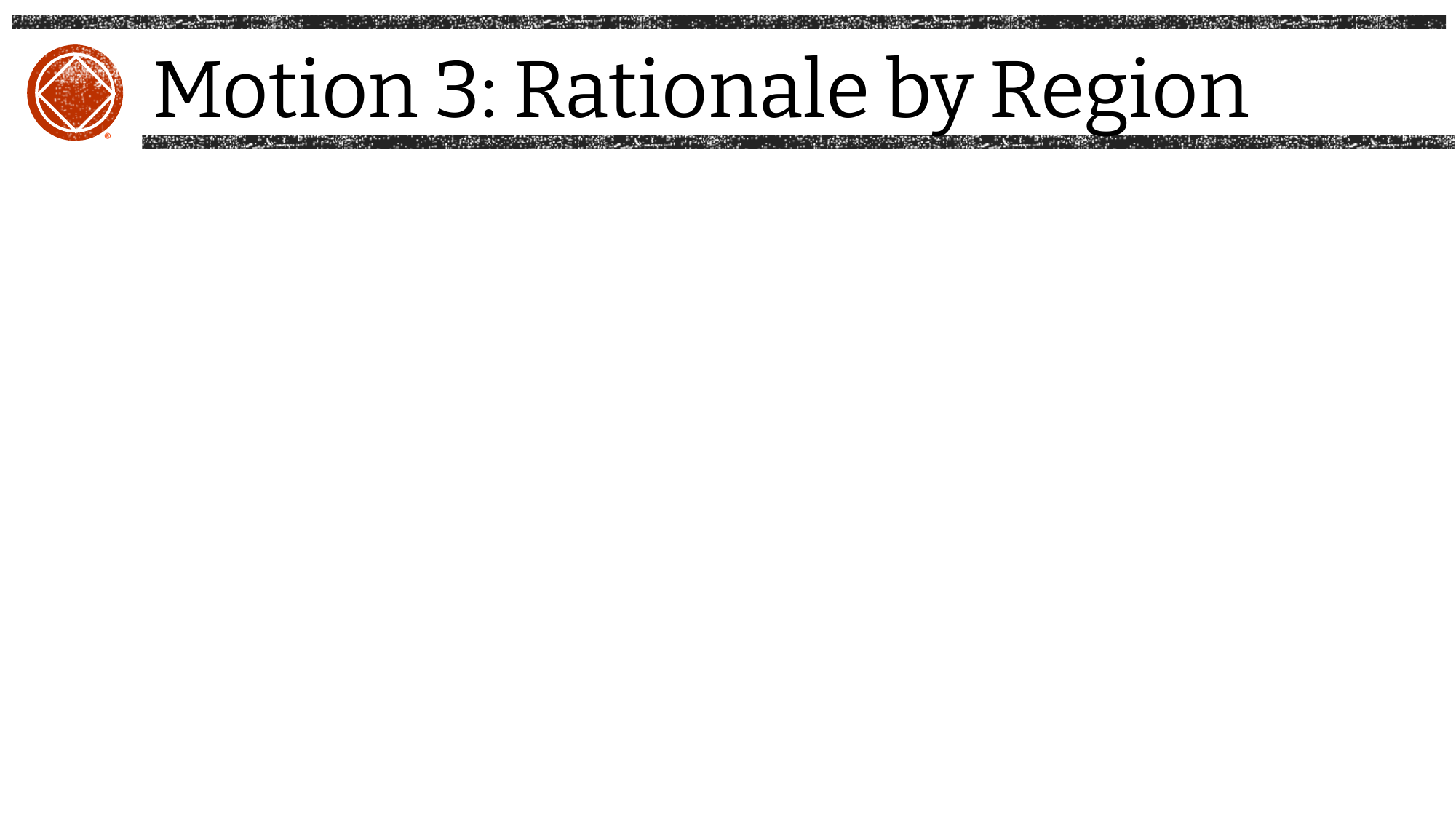

# Motion 3: Rationale by Region

®